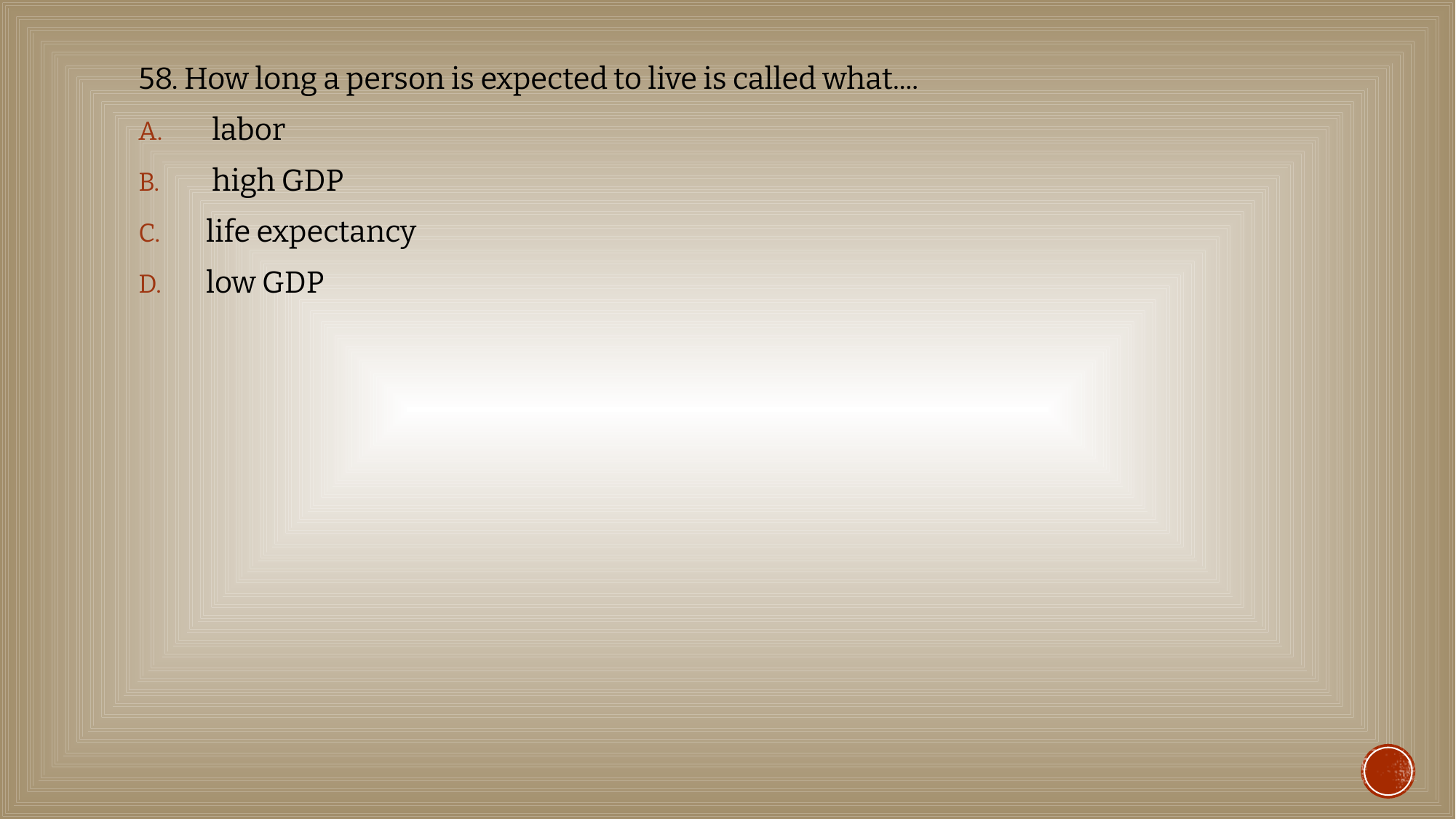

#
58. How long a person is expected to live is called what....
  labor
  high GDP
 life expectancy
 low GDP